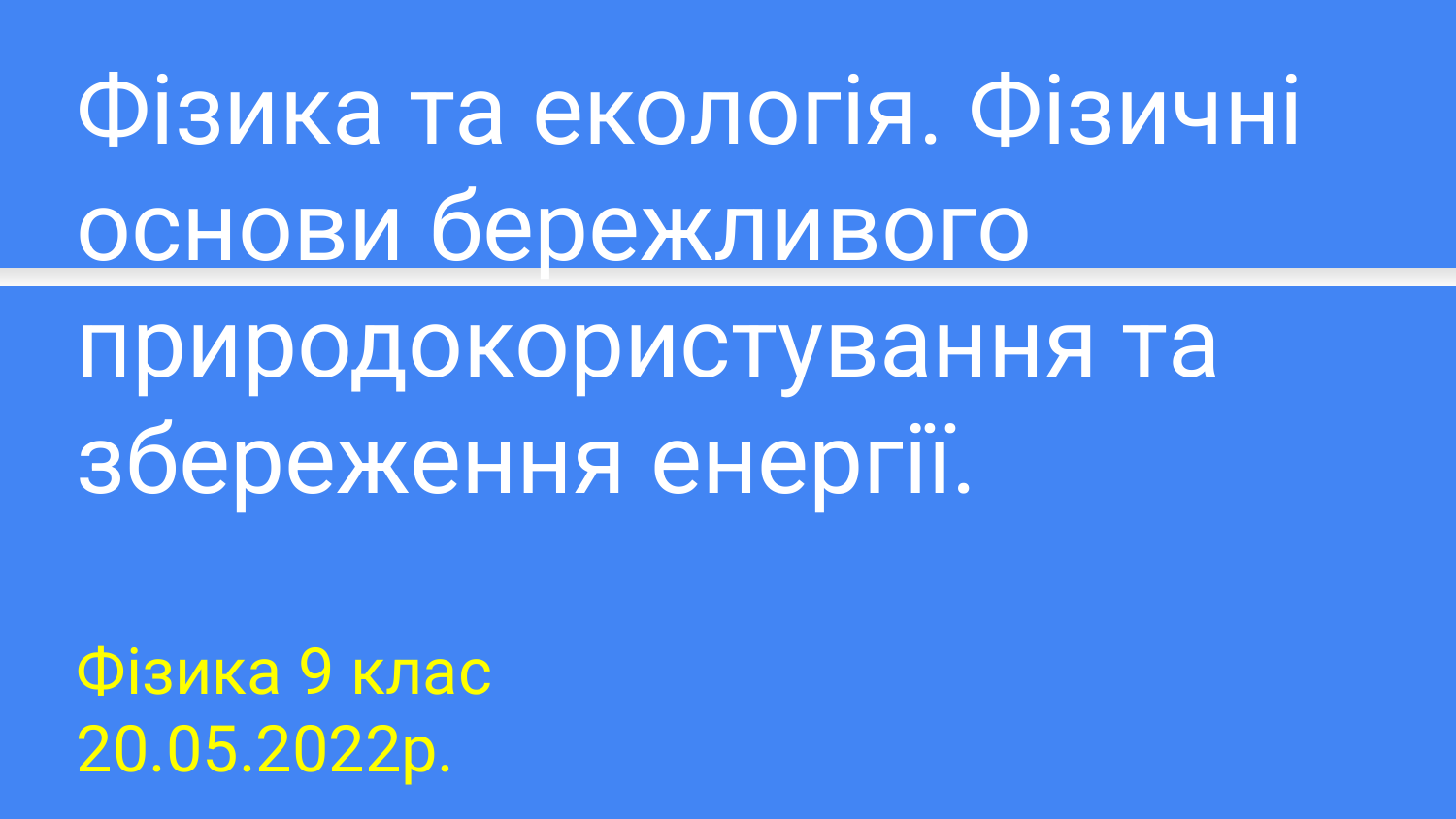

Фізика та екологія. Фізичні основи бережливого природокористування та збереження енергії.

Фізика 9 клас
20.05.2022р.